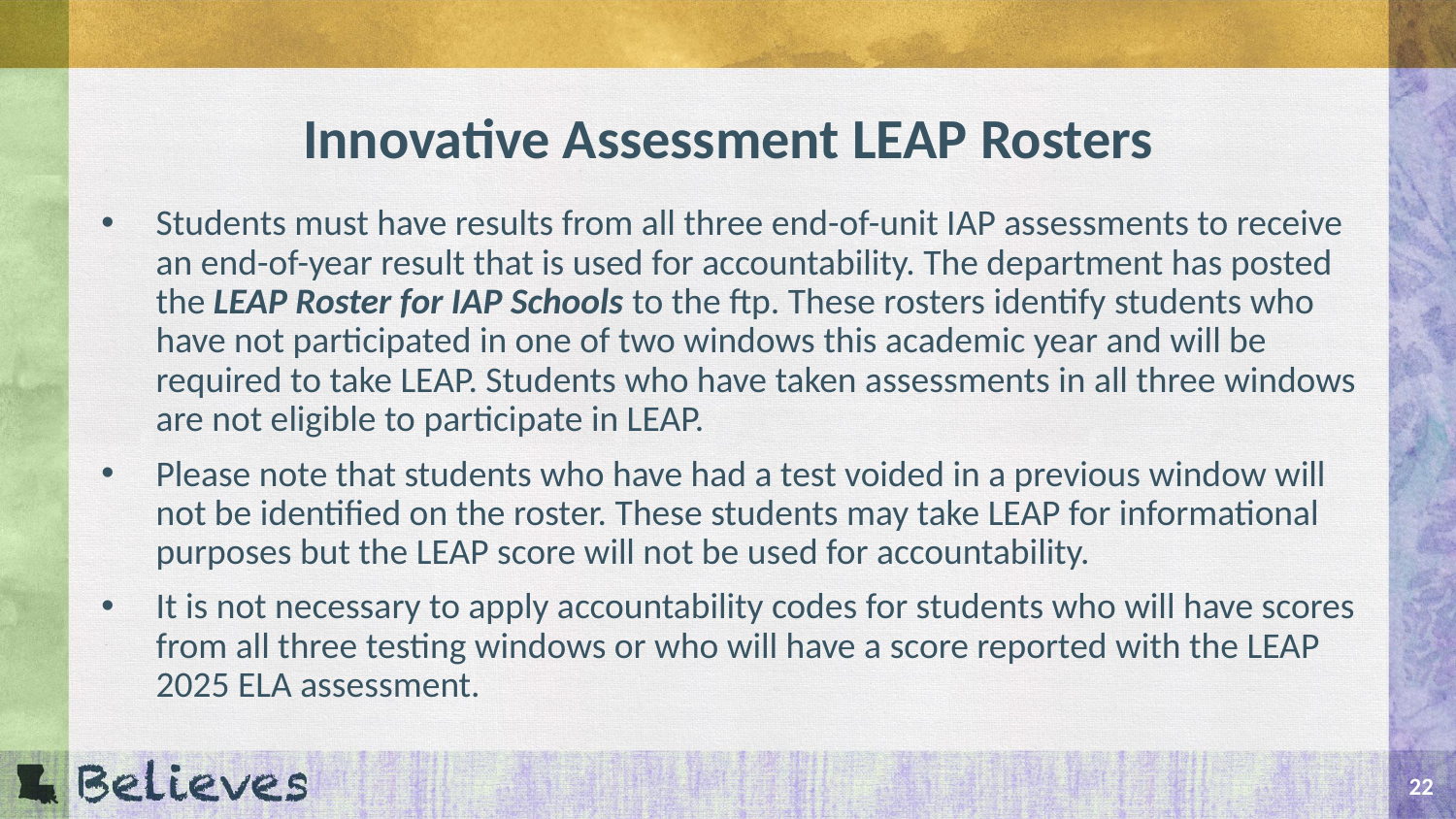

# Innovative Assessment LEAP Rosters
Students must have results from all three end-of-unit IAP assessments to receive an end-of-year result that is used for accountability. The department has posted the LEAP Roster for IAP Schools to the ftp. These rosters identify students who have not participated in one of two windows this academic year and will be required to take LEAP. Students who have taken assessments in all three windows are not eligible to participate in LEAP.
Please note that students who have had a test voided in a previous window will not be identified on the roster. These students may take LEAP for informational purposes but the LEAP score will not be used for accountability.
It is not necessary to apply accountability codes for students who will have scores from all three testing windows or who will have a score reported with the LEAP 2025 ELA assessment.